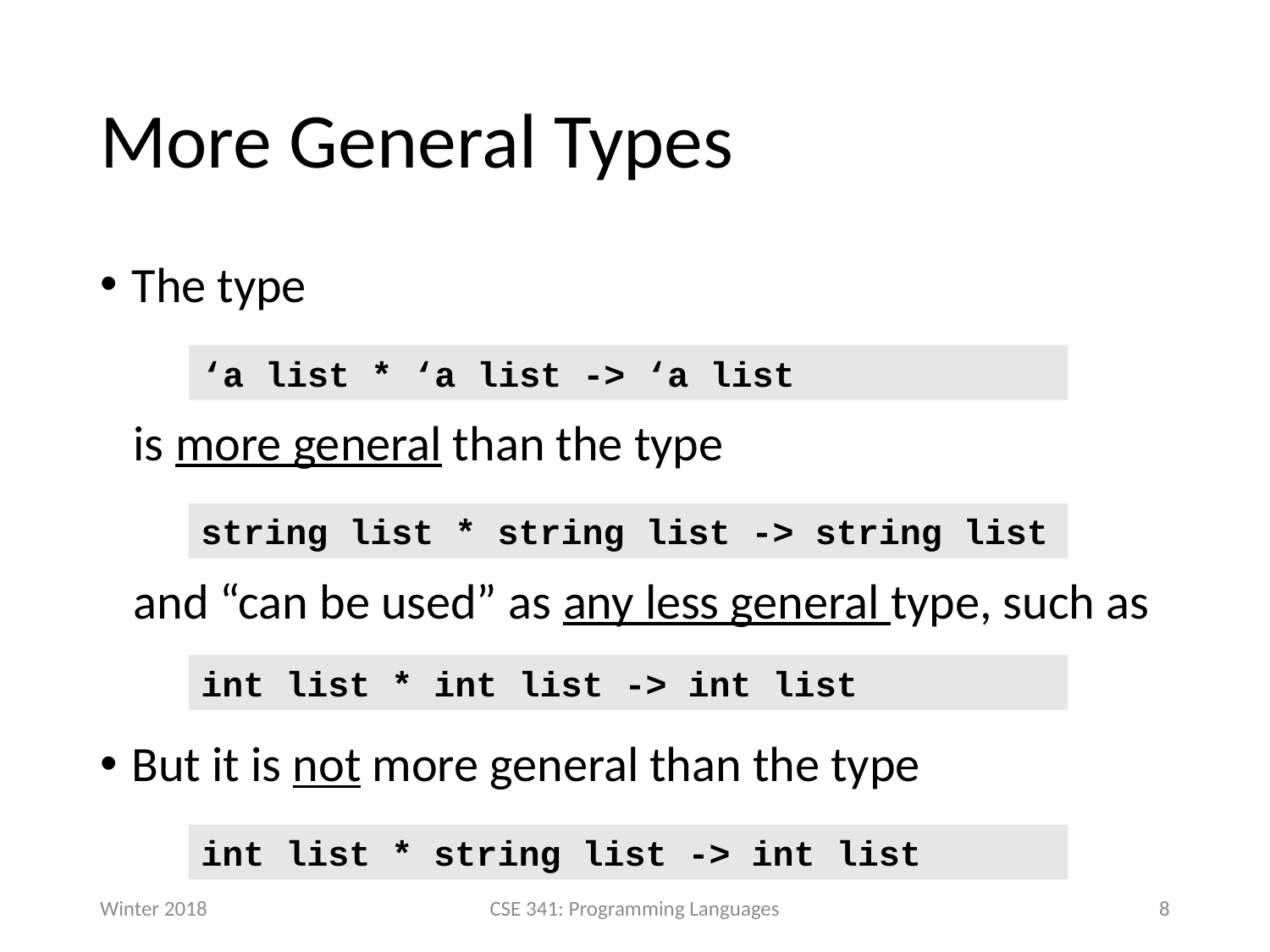

# More General Types
The type
‘a list * ‘a list -> ‘a list
   is more general than the type
string list * string list -> string list
   and “can be used” as any less general type, such as
int list * int list -> int list
But it is not more general than the type
int list * string list -> int list
Winter 2018
CSE 341: Programming Languages
8